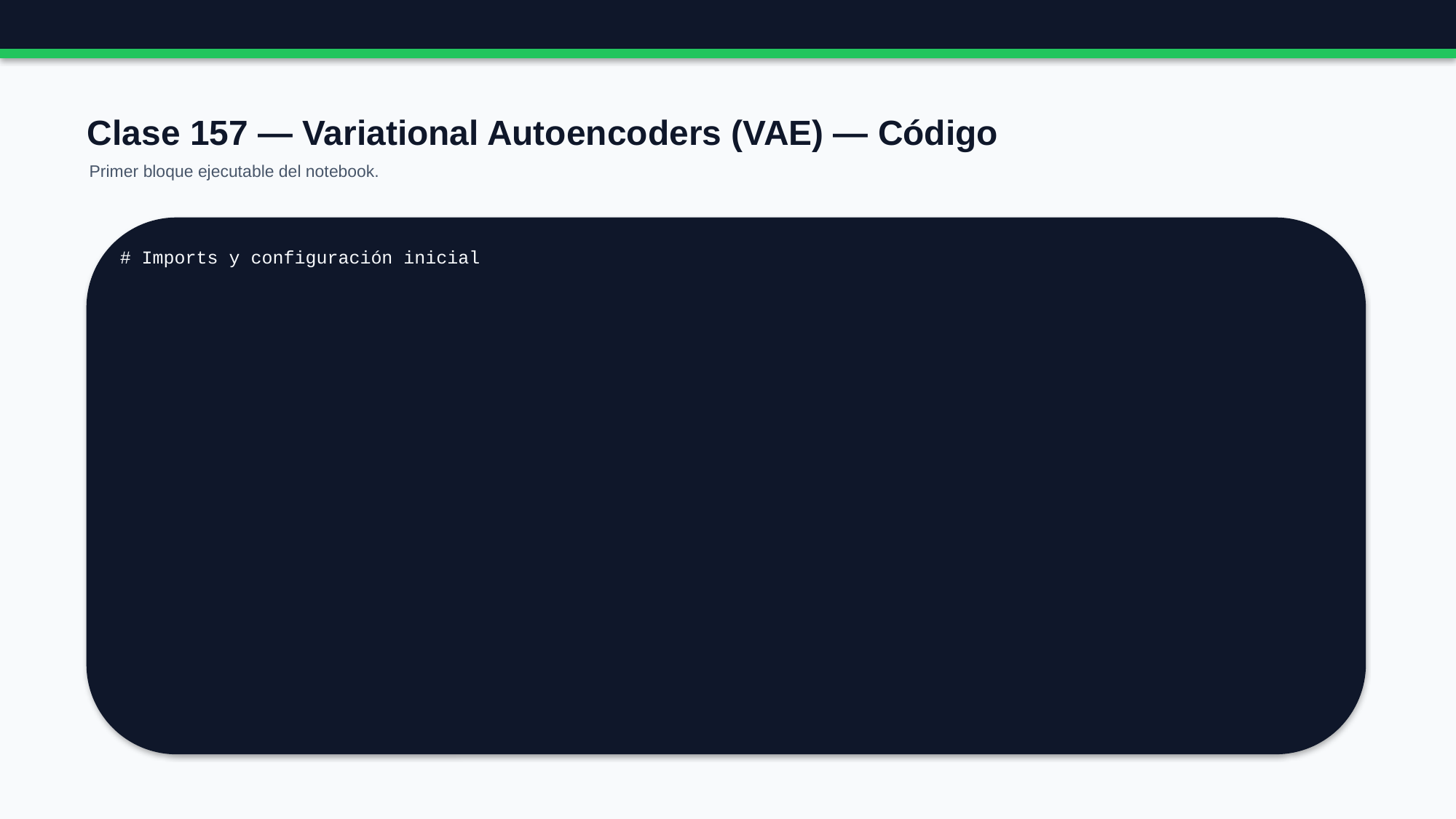

Clase 157 — Variational Autoencoders (VAE) — Código
Primer bloque ejecutable del notebook.

# Imports y configuración inicial